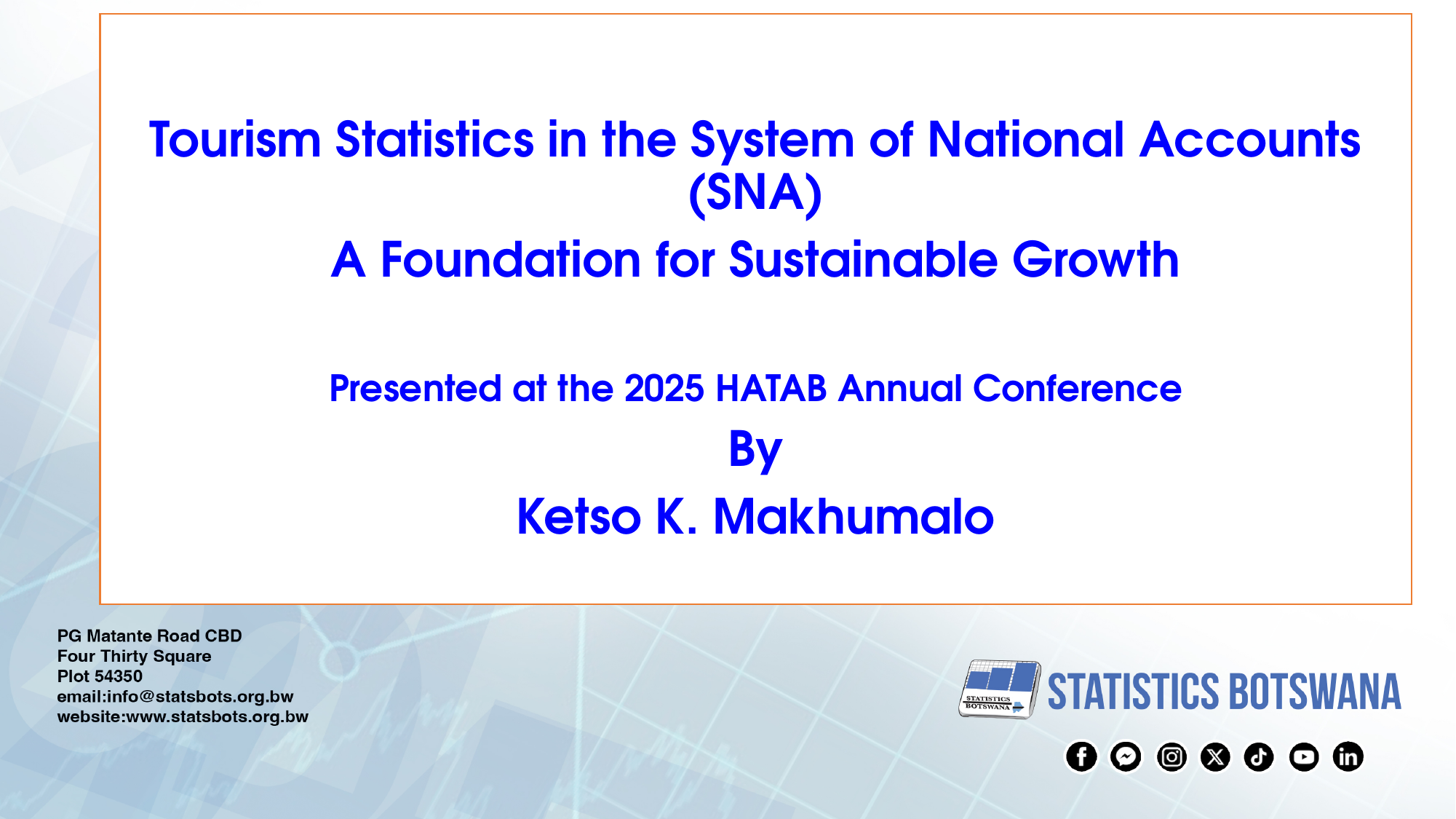

Tourism Statistics in the System of National Accounts (SNA)
A Foundation for Sustainable Growth

Presented at the 2025 HATAB Annual Conference
By
Ketso K. Makhumalo